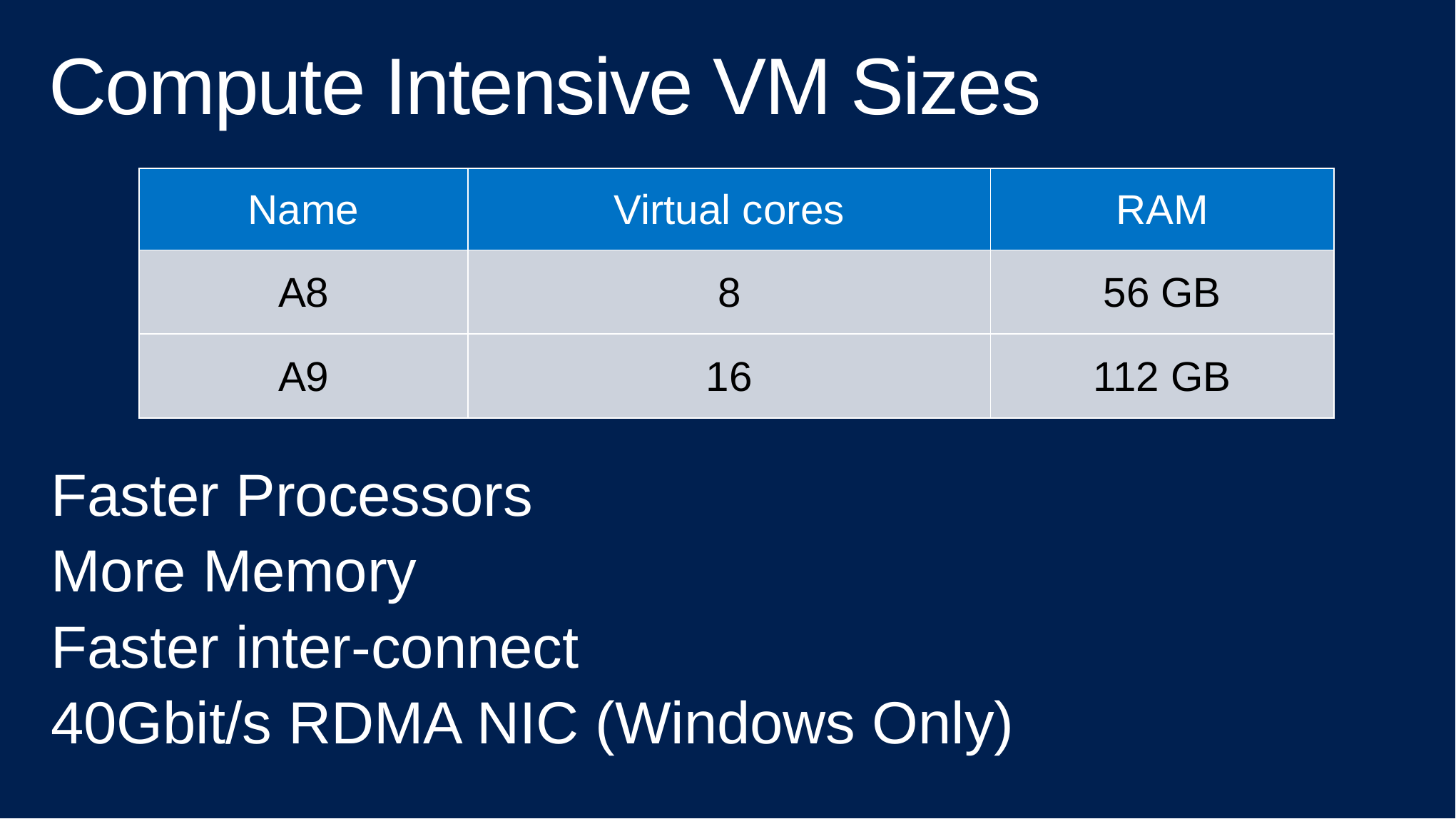

# Compute Intensive VM Sizes
| Name | Virtual cores | RAM |
| --- | --- | --- |
| A8 | 8 | 56 GB |
| A9 | 16 | 112 GB |
Faster Processors
More Memory
Faster inter-connect
40Gbit/s RDMA NIC (Windows Only)